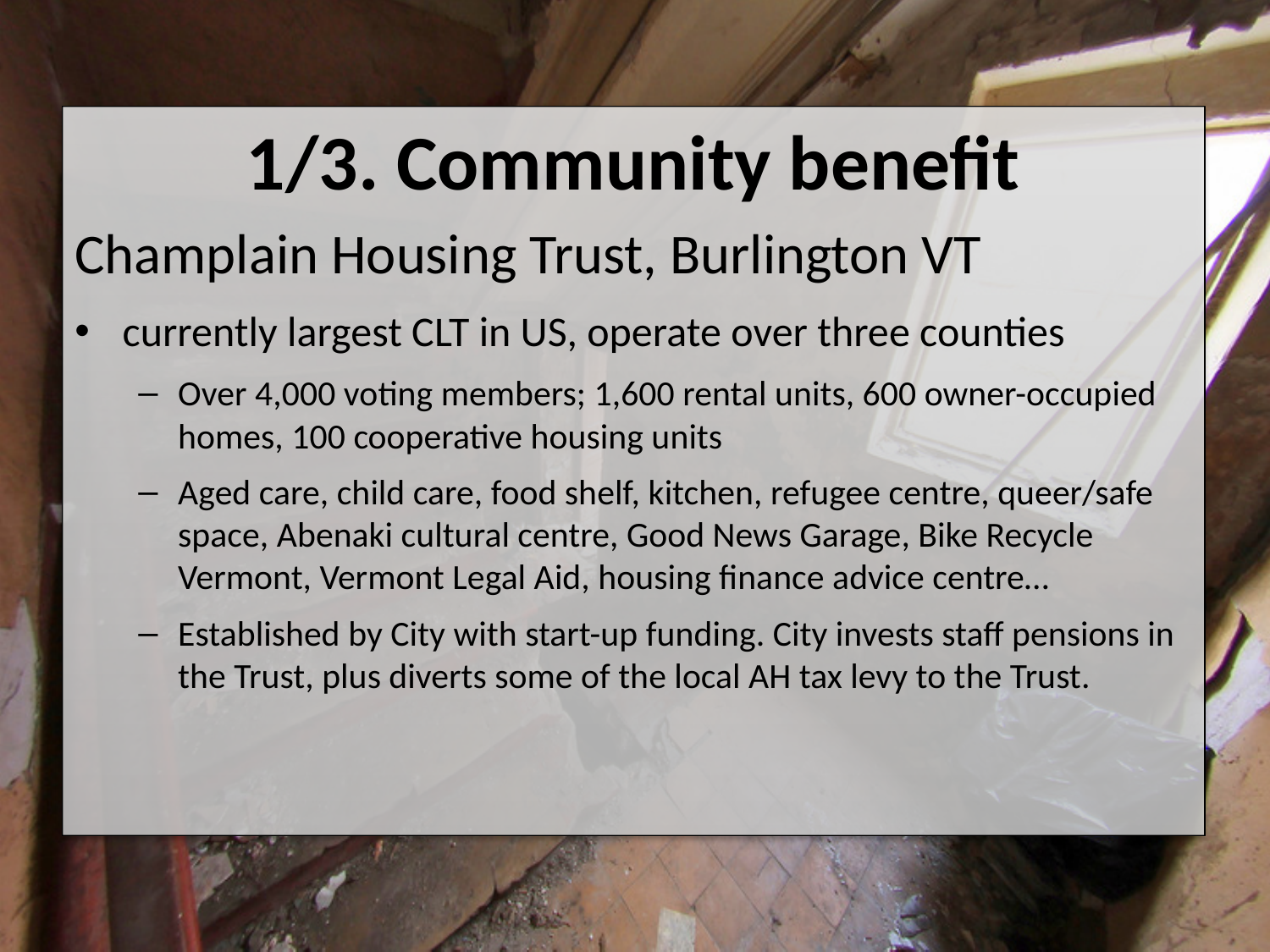

1/3. Community benefit
Champlain Housing Trust, Burlington VT
currently largest CLT in US, operate over three counties
Over 4,000 voting members; 1,600 rental units, 600 owner-occupied homes, 100 cooperative housing units
Aged care, child care, food shelf, kitchen, refugee centre, queer/safe space, Abenaki cultural centre, Good News Garage, Bike Recycle Vermont, Vermont Legal Aid, housing finance advice centre…
Established by City with start-up funding. City invests staff pensions in the Trust, plus diverts some of the local AH tax levy to the Trust.